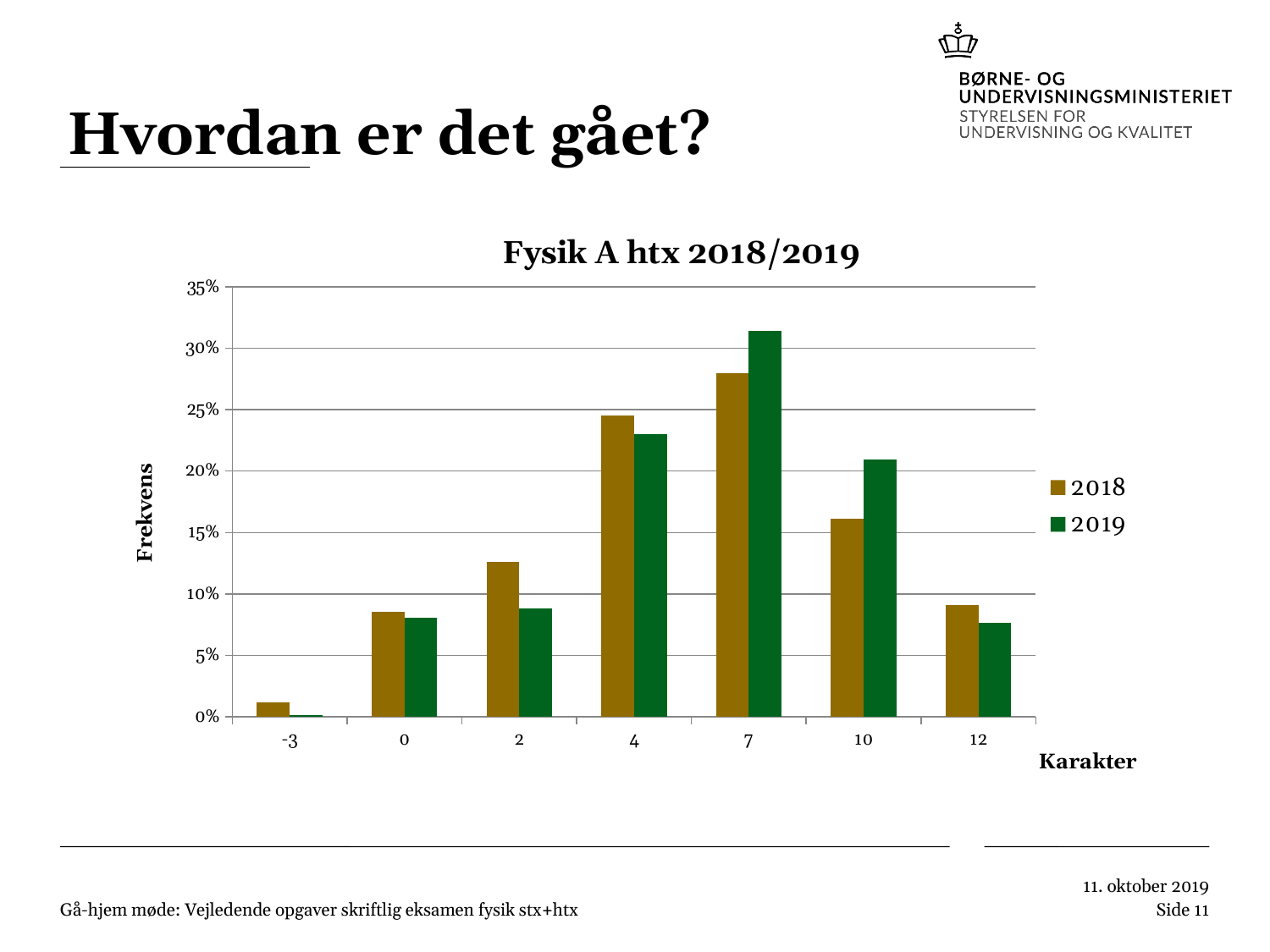

Hvordan er det gået?

### Chart: Fysik A htx 2018/2019

| Category | 2019 | 2018 |
|---|---|---|
| -3 | 0.0016433853738701725 | 0.011686143572621035 |
| 0 | 0.08052588331963846 | 0.08514190317195326 |
| 2 | 0.08792111750205424 | 0.12604340567612687 |
| 4 | 0.23007395234182415 | 0.24540901502504173 |
| 7 | 0.31388660640920296 | 0.27963272120200333 |
| 10 | 0.209531635168447 | 0.16110183639398998 |
| 12 | 0.07641741988496302 | 0.09098497495826377 |
Gå-hjem møde: Vejledende opgaver skriftlig eksamen fysik stx+htx
11. oktober 2019
Side 11